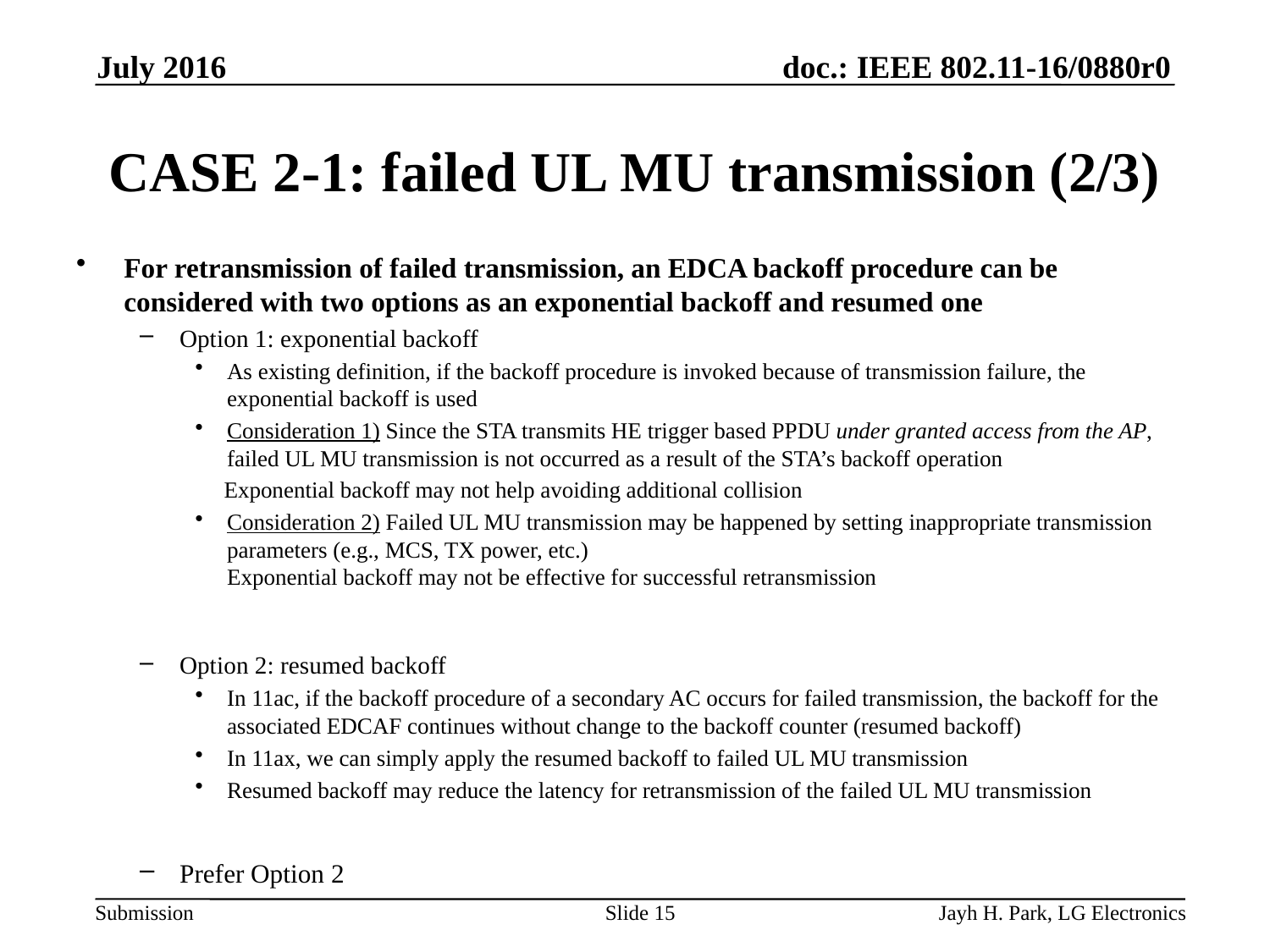

July 2016
# CASE 2-1: failed UL MU transmission (2/3)
For retransmission of failed transmission, an EDCA backoff procedure can be considered with two options as an exponential backoff and resumed one
Option 1: exponential backoff
As existing definition, if the backoff procedure is invoked because of transmission failure, the exponential backoff is used
Consideration 1) Since the STA transmits HE trigger based PPDU under granted access from the AP, failed UL MU transmission is not occurred as a result of the STA’s backoff operation
     Exponential backoff may not help avoiding additional collision
Consideration 2) Failed UL MU transmission may be happened by setting inappropriate transmission parameters (e.g., MCS, TX power, etc.)
Exponential backoff may not be effective for successful retransmission

Option 2: resumed backoff
In 11ac, if the backoff procedure of a secondary AC occurs for failed transmission, the backoff for the associated EDCAF continues without change to the backoff counter (resumed backoff)
In 11ax, we can simply apply the resumed backoff to failed UL MU transmission
Resumed backoff may reduce the latency for retransmission of the failed UL MU transmission

Prefer Option 2

Slide 15
Jayh H. Park, LG Electronics